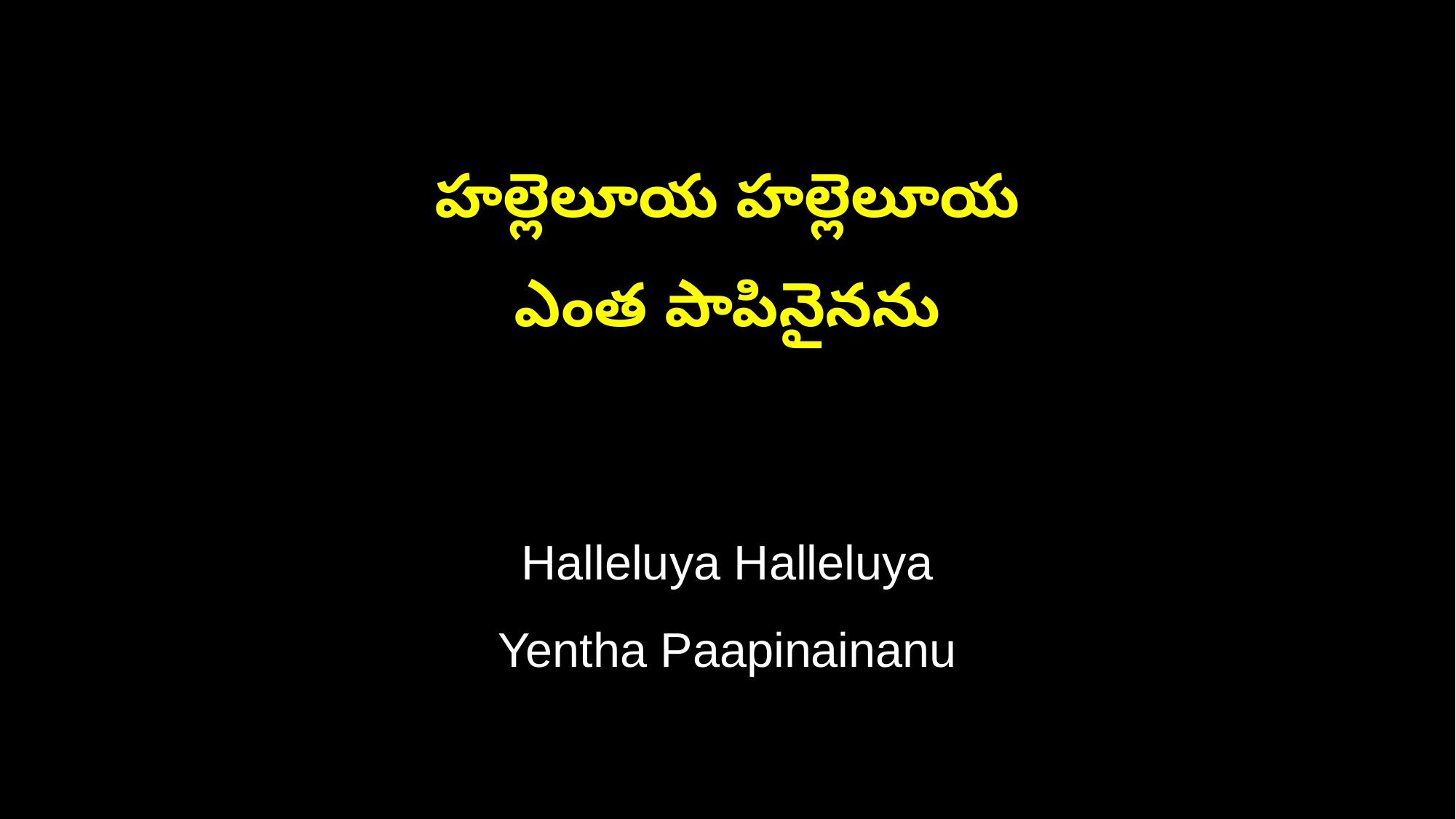

హల్లెలూయ హల్లెలూయ
ఎంత పాపినైనను
Halleluya Halleluya
Yentha Paapinainanu